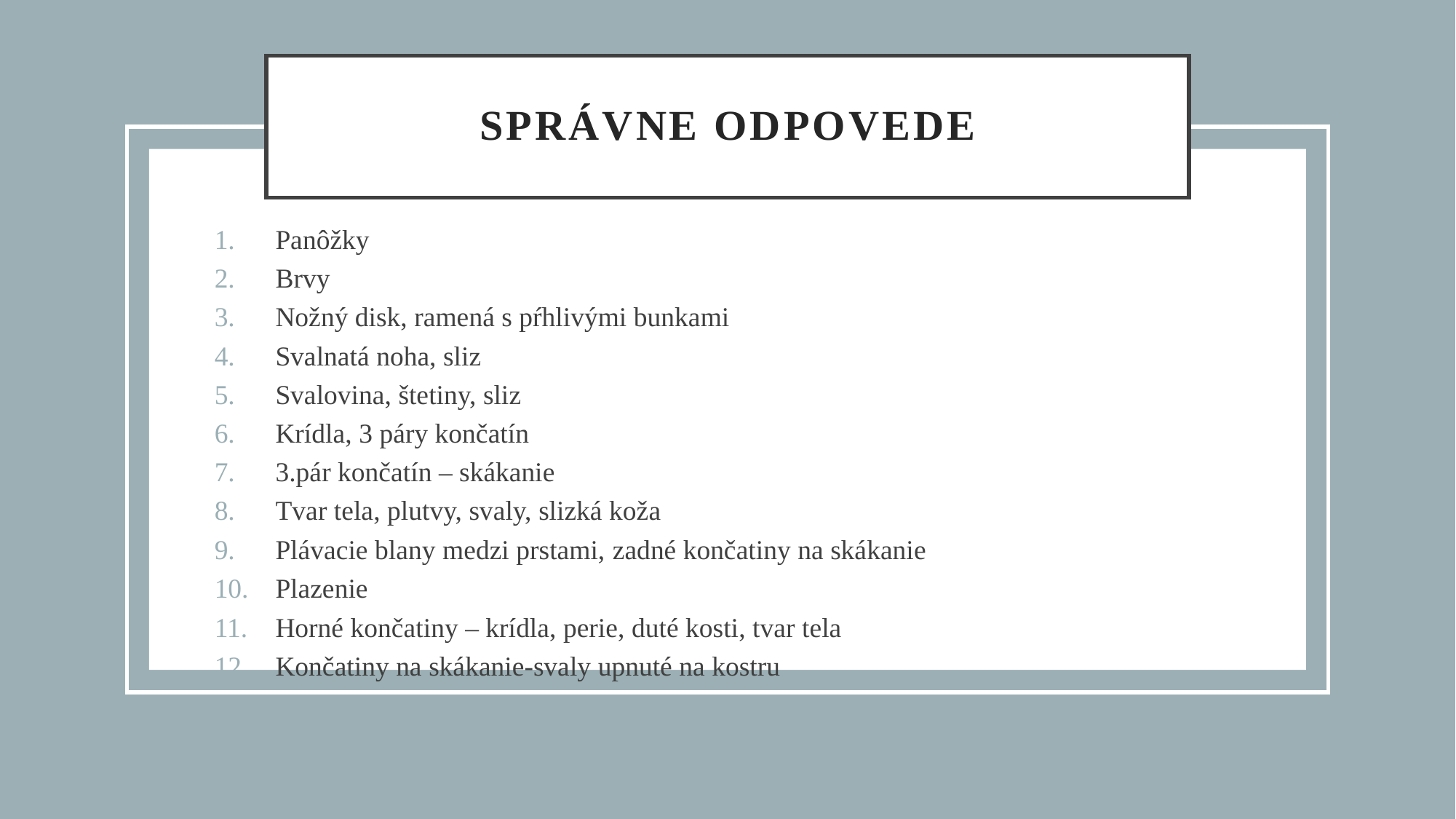

# Správne odpovede

Panôžky
Brvy
Nožný disk, ramená s pŕhlivými bunkami
Svalnatá noha, sliz
Svalovina, štetiny, sliz
Krídla, 3 páry končatín
3.pár končatín – skákanie
Tvar tela, plutvy, svaly, slizká koža
Plávacie blany medzi prstami, zadné končatiny na skákanie
Plazenie
Horné končatiny – krídla, perie, duté kosti, tvar tela
Končatiny na skákanie-svaly upnuté na kostru